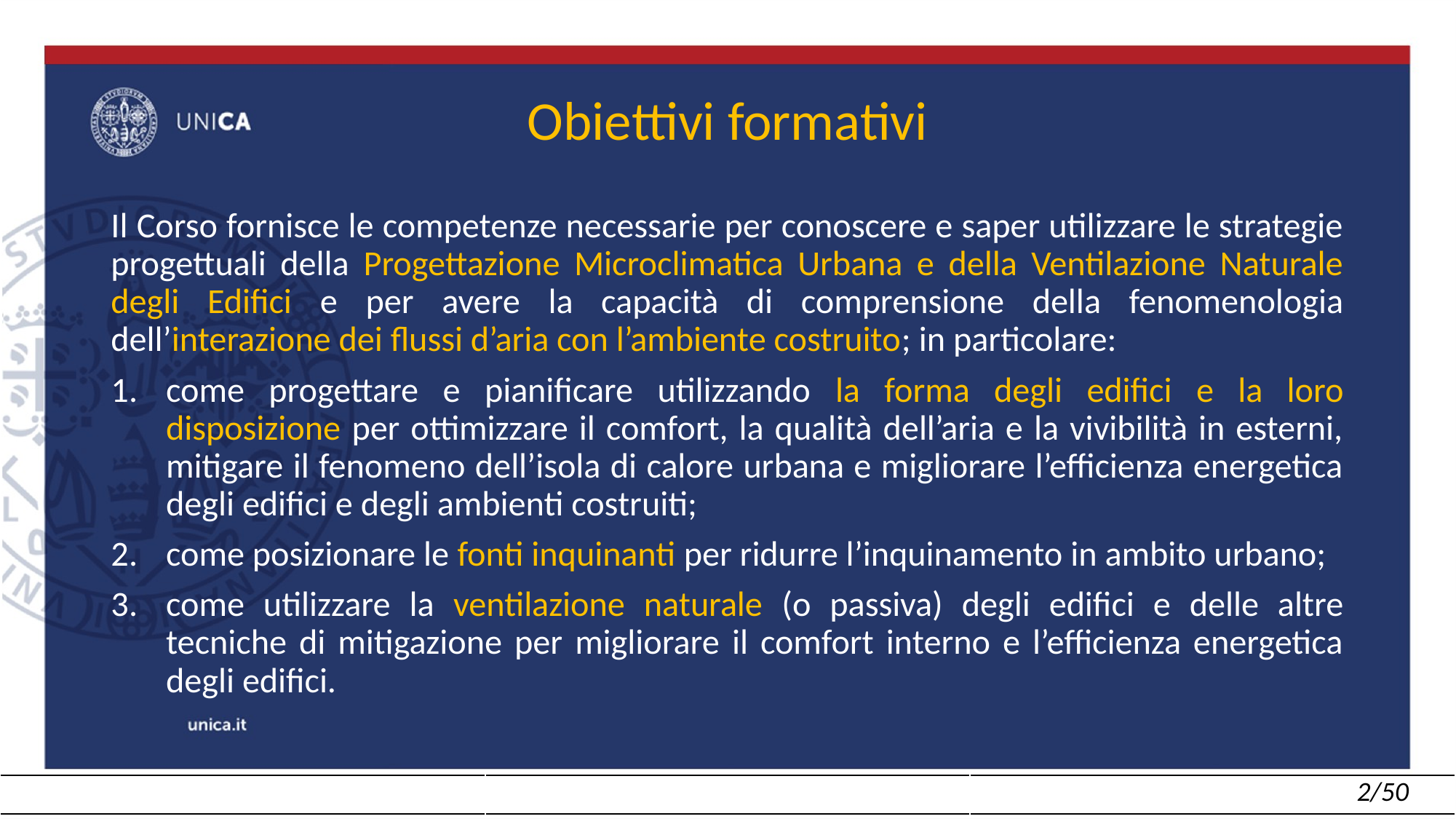

# Obiettivi formativi
Il Corso fornisce le competenze necessarie per conoscere e saper utilizzare le strategie progettuali della Progettazione Microclimatica Urbana e della Ventilazione Naturale degli Edifici e per avere la capacità di comprensione della fenomenologia dell’interazione dei flussi d’aria con l’ambiente costruito; in particolare:
come progettare e pianificare utilizzando la forma degli edifici e la loro disposizione per ottimizzare il comfort, la qualità dell’aria e la vivibilità in esterni, mitigare il fenomeno dell’isola di calore urbana e migliorare l’efficienza energetica degli edifici e degli ambienti costruiti;
come posizionare le fonti inquinanti per ridurre l’inquinamento in ambito urbano;
come utilizzare la ventilazione naturale (o passiva) degli edifici e delle altre tecniche di mitigazione per migliorare il comfort interno e l’efficienza energetica degli edifici.
|  |  | 2/50 |
| --- | --- | --- |